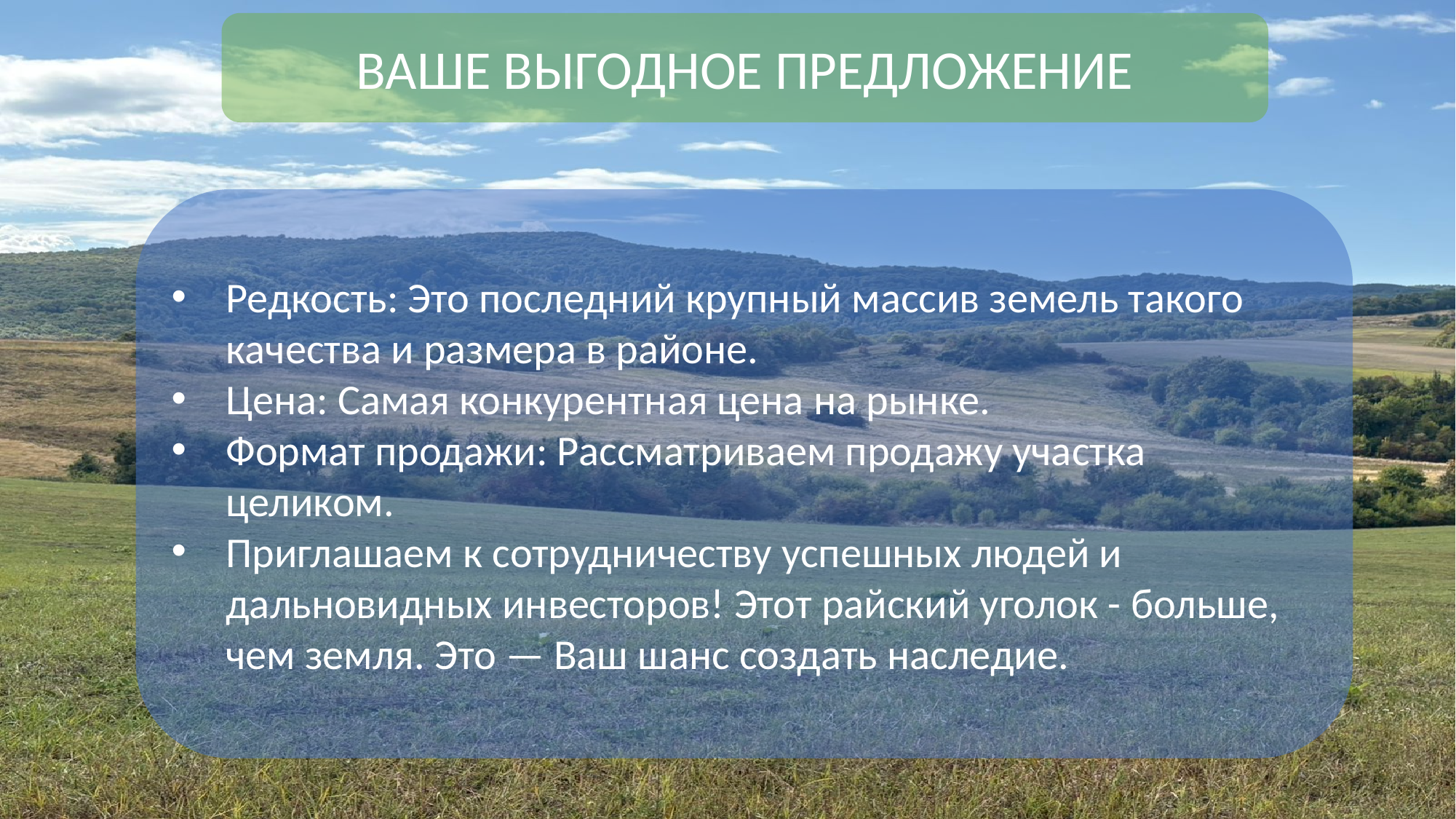

ВАШЕ ВЫГОДНОЕ ПРЕДЛОЖЕНИЕ

Редкость: Это последний крупный массив земель такого качества и размера в районе.
Цена: Самая конкурентная цена на рынке.
Формат продажи: Рассматриваем продажу участка целиком.
Приглашаем к сотрудничеству успешных людей и дальновидных инвесторов! Этот райский уголок - больше, чем земля. Это — Ваш шанс создать наследие.